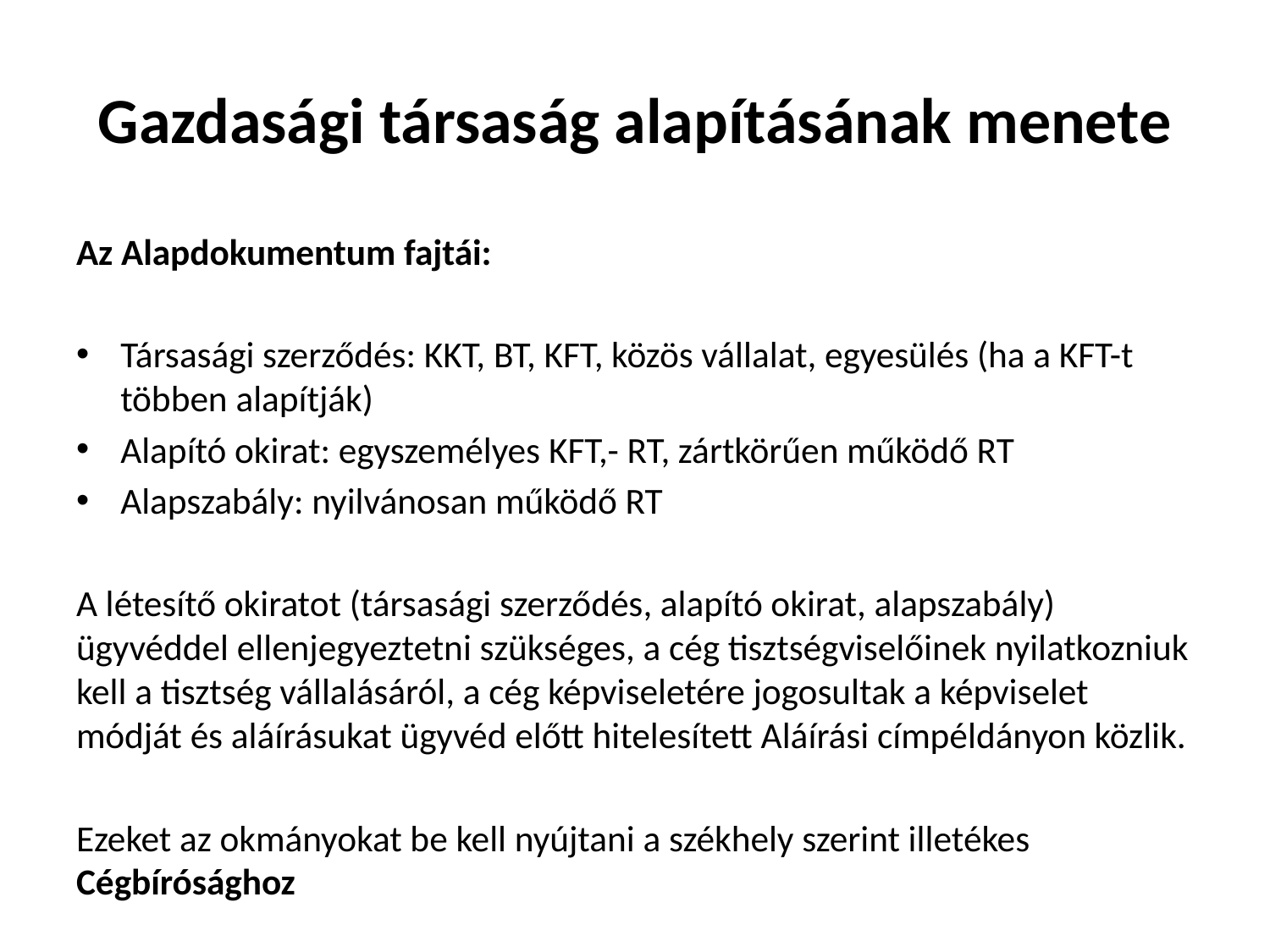

# Gazdasági társaság alapításának menete
Az Alapdokumentum fajtái:

Társasági szerződés: KKT, BT, KFT, közös vállalat, egyesülés (ha a KFT-t többen alapítják)
Alapító okirat: egyszemélyes KFT,- RT, zártkörűen működő RT
Alapszabály: nyilvánosan működő RT

A létesítő okiratot (társasági szerződés, alapító okirat, alapszabály) ügyvéddel ellenjegyeztetni szükséges, a cég tisztségviselőinek nyilatkozniuk kell a tisztség vállalásáról, a cég képviseletére jogosultak a képviselet módját és aláírásukat ügyvéd előtt hitelesített Aláírási címpéldányon közlik.

Ezeket az okmányokat be kell nyújtani a székhely szerint illetékes Cégbírósághoz